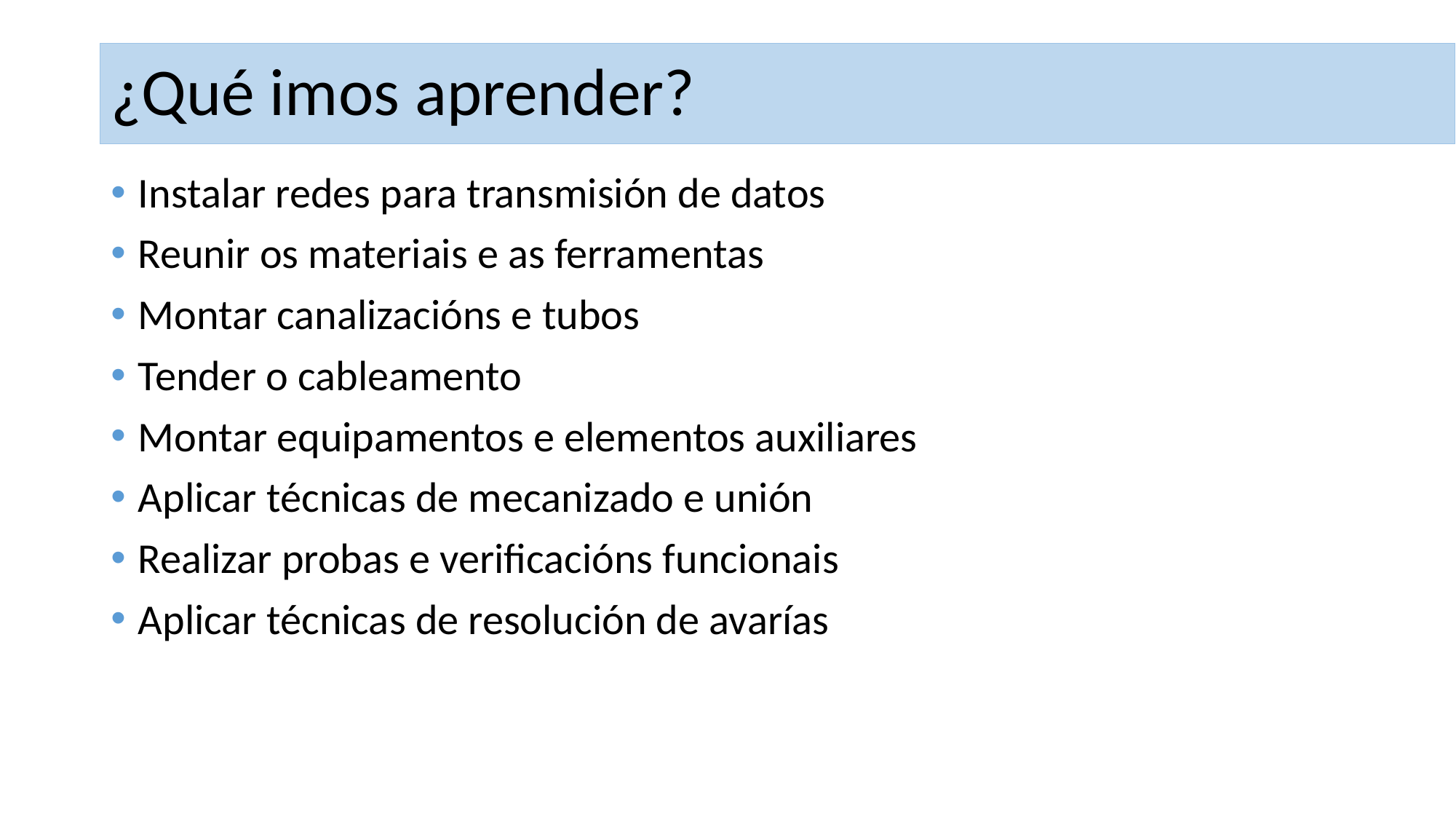

# ¿Qué imos aprender?
Instalar redes para transmisión de datos
Reunir os materiais e as ferramentas
Montar canalizacións e tubos
Tender o cableamento
Montar equipamentos e elementos auxiliares
Aplicar técnicas de mecanizado e unión
Realizar probas e verificacións funcionais
Aplicar técnicas de resolución de avarías